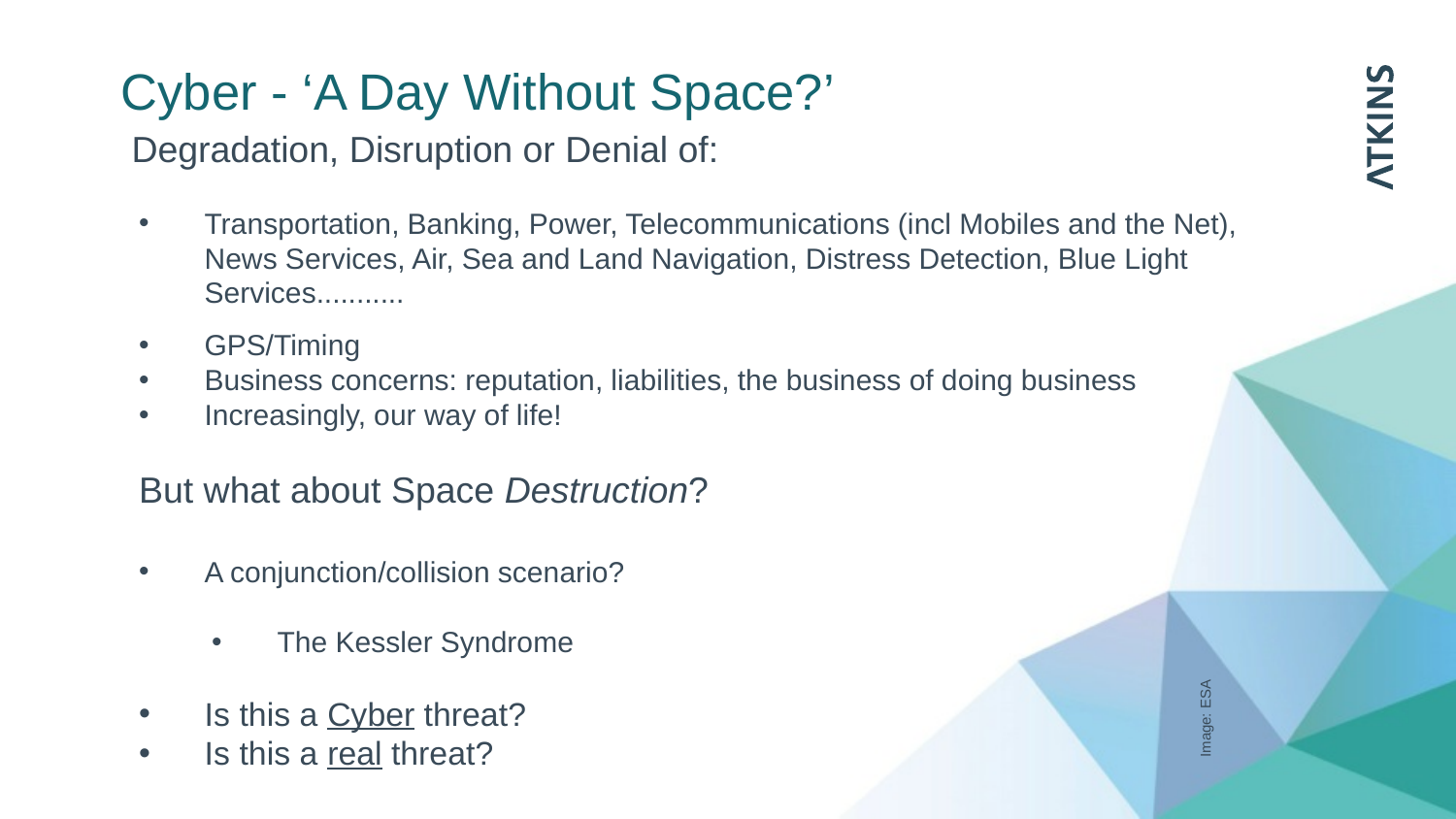

Cyber - ‘A Day Without Space?’
Degradation, Disruption or Denial of:

Transportation, Banking, Power, Telecommunications (incl Mobiles and the Net), News Services, Air, Sea and Land Navigation, Distress Detection, Blue Light Services...........
GPS/Timing
Business concerns: reputation, liabilities, the business of doing business
Increasingly, our way of life!
But what about Space Destruction?

A conjunction/collision scenario?
The Kessler Syndrome
Is this a Cyber threat?
Is this a real threat?
Image: ESA